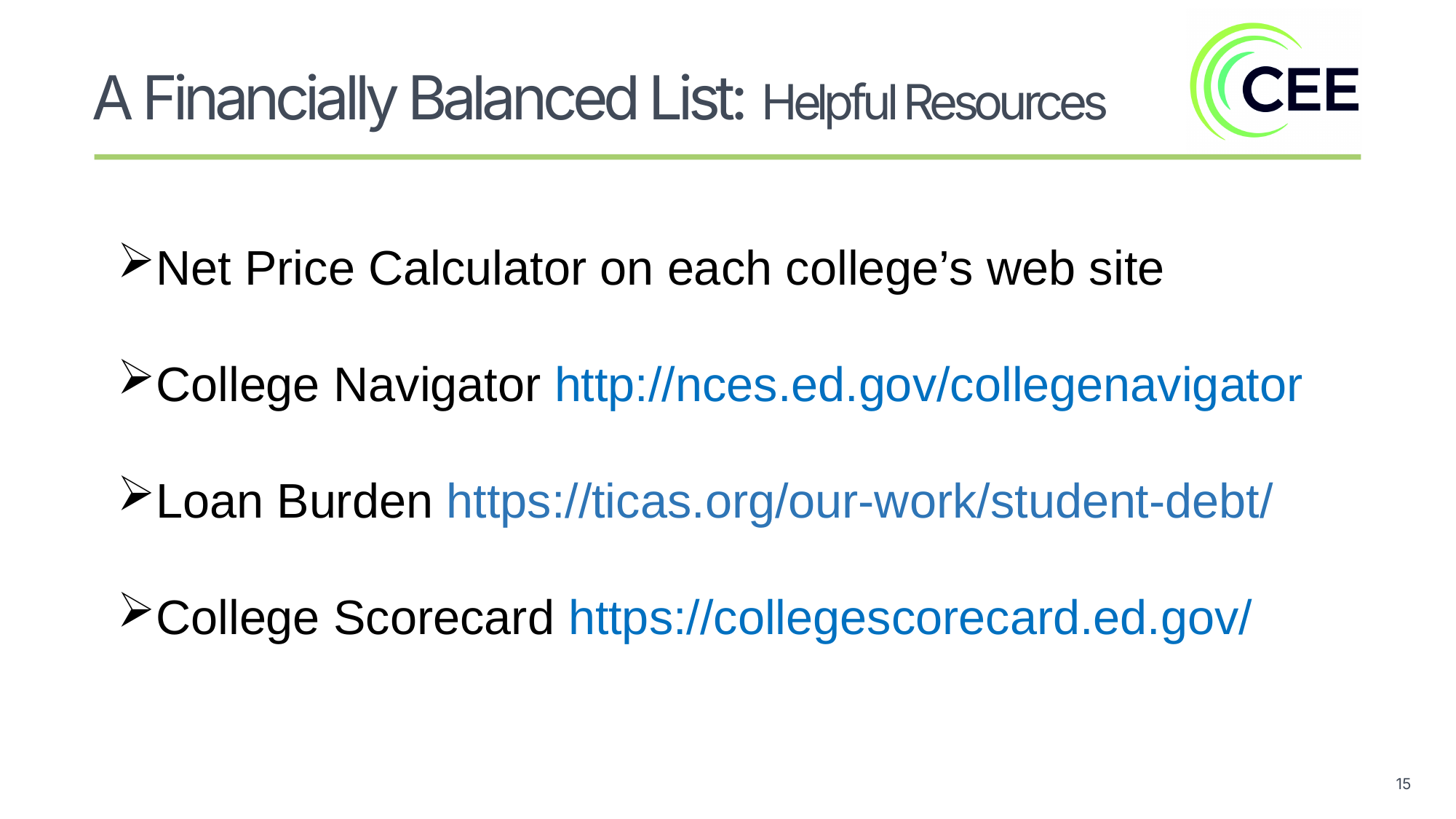

A Financially Balanced List: Helpful Resources
Net Price Calculator on each college’s web site​

College Navigator http://nces.ed.gov/collegenavigator ​

Loan Burden https://ticas.org/our-work/student-debt/

College Scorecard https://collegescorecard.ed.gov/
15